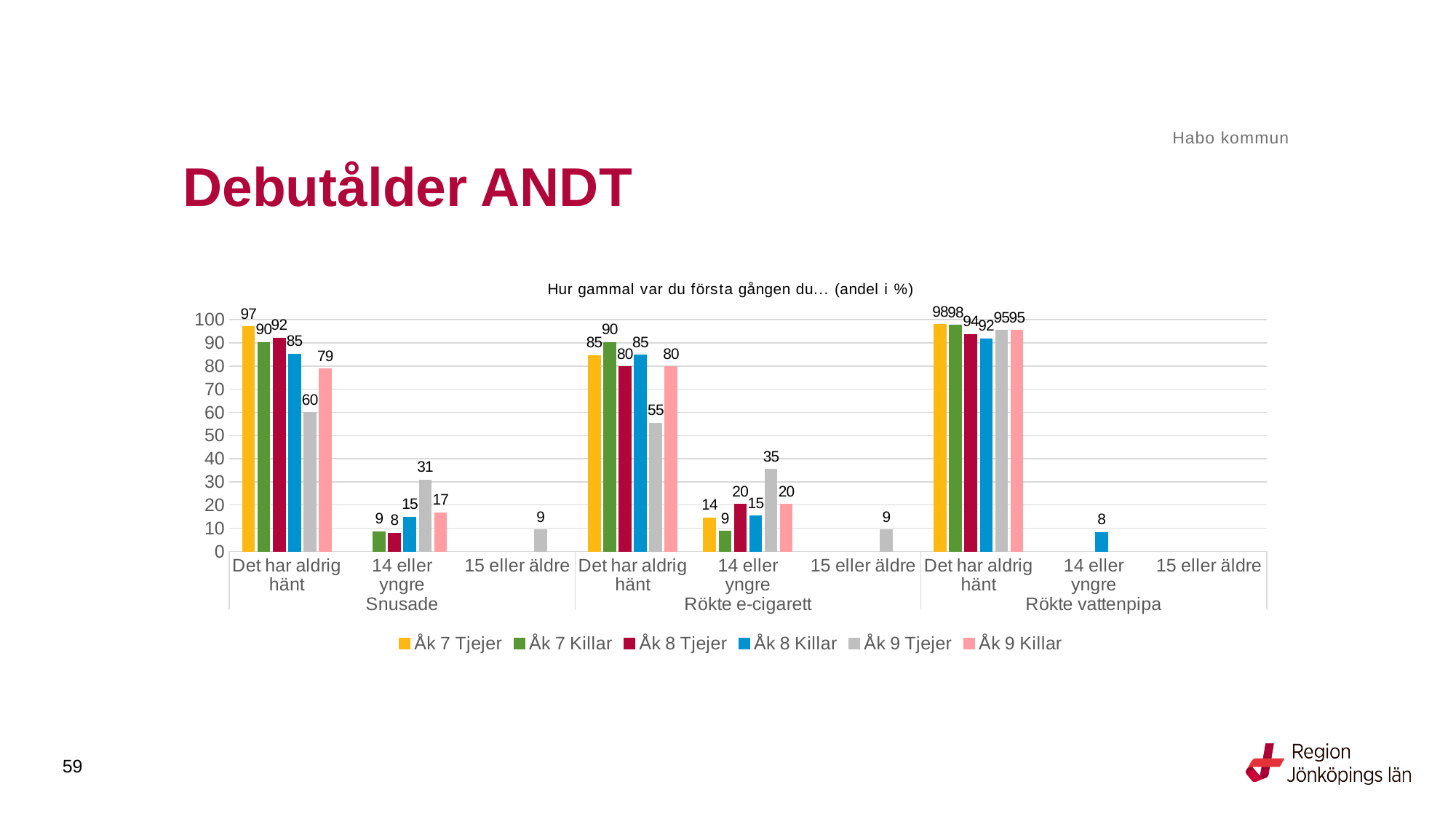

Habo kommun
# Debutålder ANDT

### Chart: Hur gammal var du första gången du... (andel i %)

| Category | Åk 7 Tjejer | Åk 7 Killar | Åk 8 Tjejer | Åk 8 Killar | Åk 9 Tjejer | Åk 9 Killar |
|---|---|---|---|---|---|---|
| Det har aldrig hänt | 96.9072 | 90.2439 | 92.0635 | 85.2459 | 60.0 | 78.7879 |
| 14 eller yngre | None | 8.5366 | 7.9365 | 14.7541 | 30.7692 | 16.6667 |
| 15 eller äldre | None | None | None | None | 9.2308 | None |
| Det har aldrig hänt | 84.5361 | 90.1235 | 79.6875 | 84.7458 | 55.3846 | 79.6875 |
| 14 eller yngre | 14.433 | 8.642 | 20.3125 | 15.2542 | 35.3846 | 20.3125 |
| 15 eller äldre | None | None | None | None | 9.2308 | None |
| Det har aldrig hänt | 97.8947 | 97.5904 | 93.75 | 91.8033 | 95.4545 | 95.3846 |
| 14 eller yngre | None | None | None | 8.1967 | None | None |
| 15 eller äldre | None | None | None | None | None | None |
59